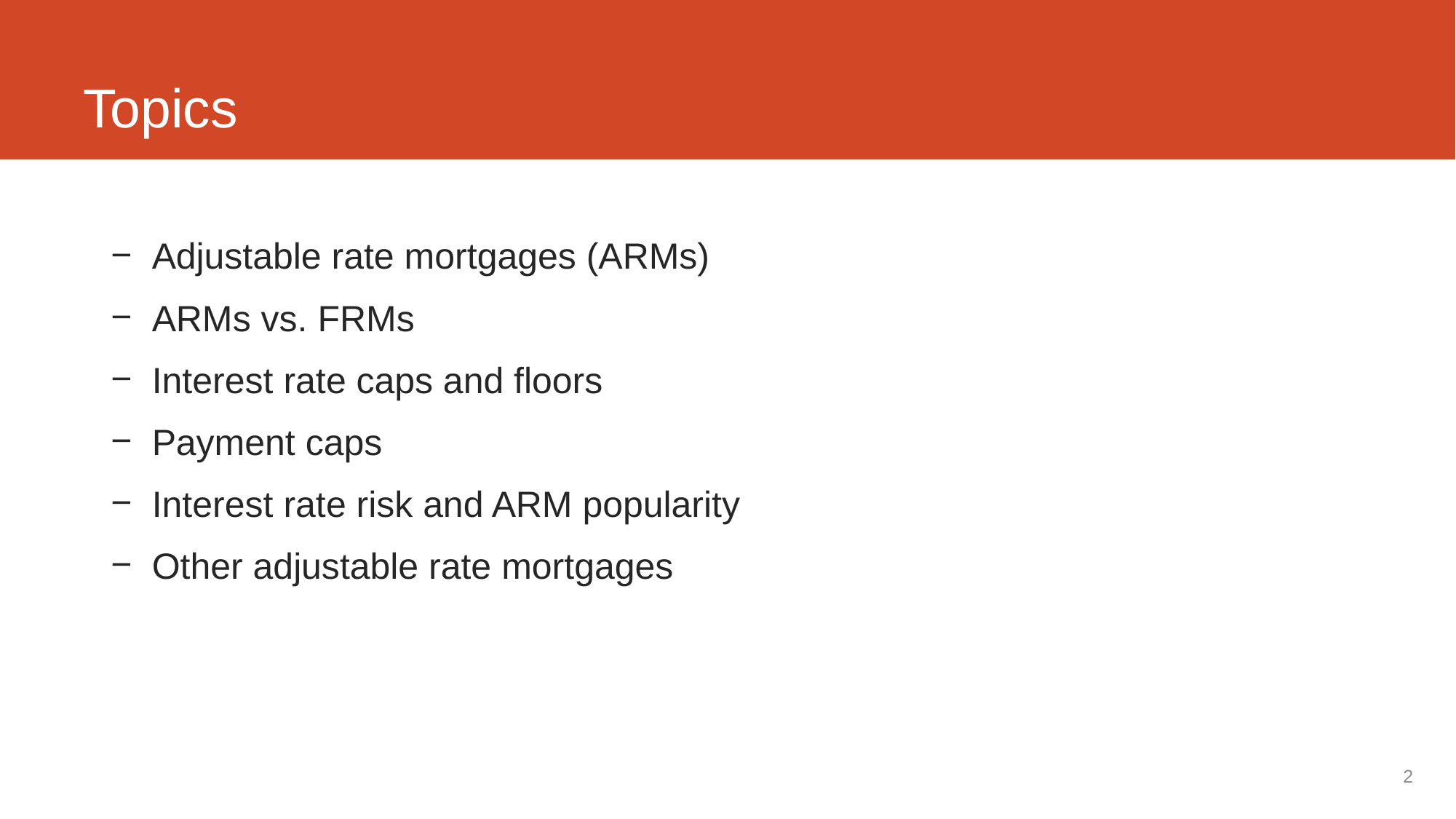

# Topics
Adjustable rate mortgages (ARMs)
ARMs vs. FRMs
Interest rate caps and floors
Payment caps
Interest rate risk and ARM popularity
Other adjustable rate mortgages
2